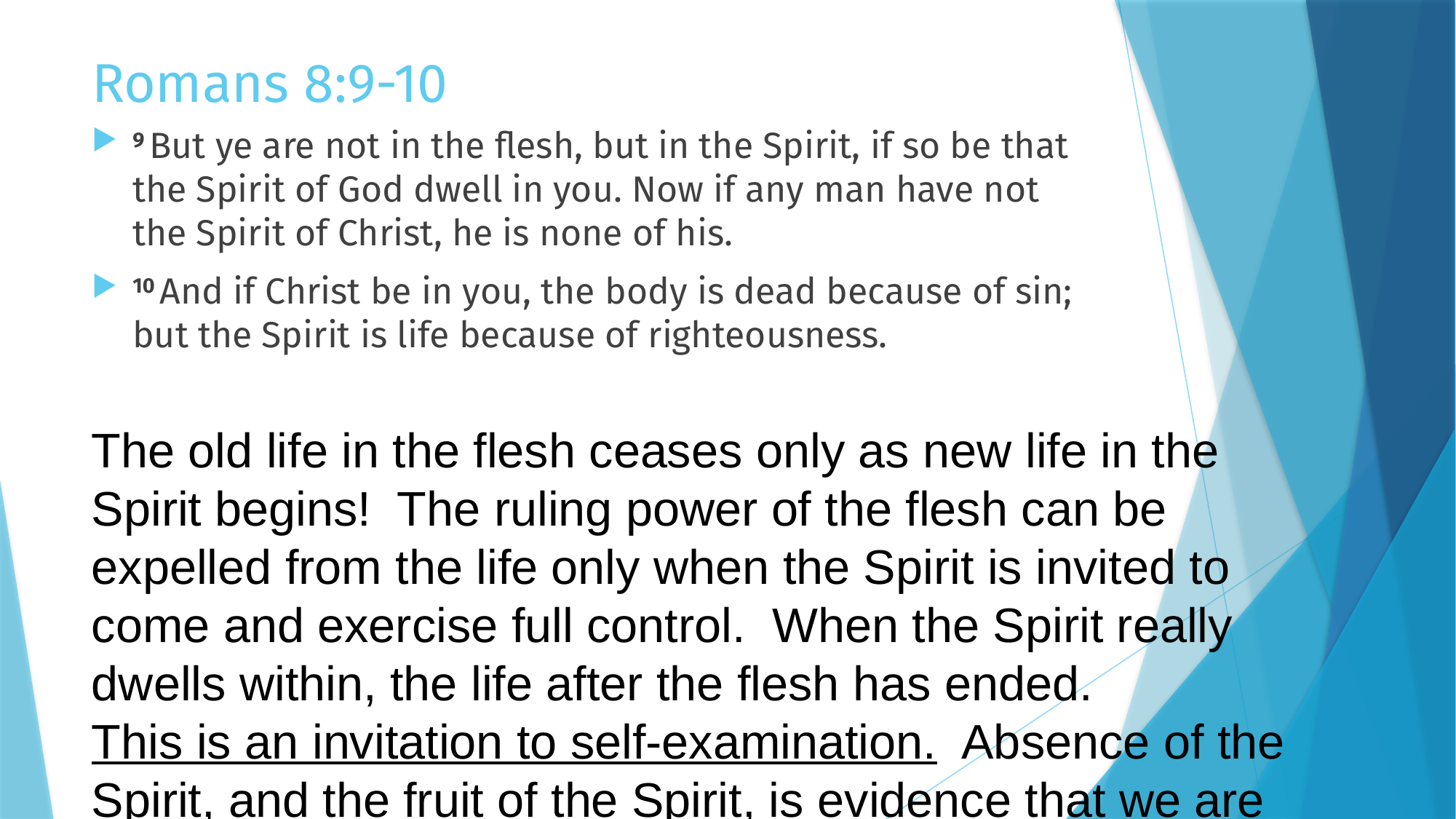

# Romans 8:9-10
9 But ye are not in the flesh, but in the Spirit, if so be that the Spirit of God dwell in you. Now if any man have not the Spirit of Christ, he is none of his.
10 And if Christ be in you, the body is dead because of sin; but the Spirit is life because of righteousness.

The old life in the flesh ceases only as new life in the Spirit begins!  The ruling power of the flesh can be expelled from the life only when the Spirit is invited to come and exercise full control.  When the Spirit really dwells within, the life after the flesh has ended.
This is an invitation to self-examination.  Absence of the Spirit, and the fruit of the Spirit, is evidence that we are yet living in the flesh.                     SDABC V6 pg. 564